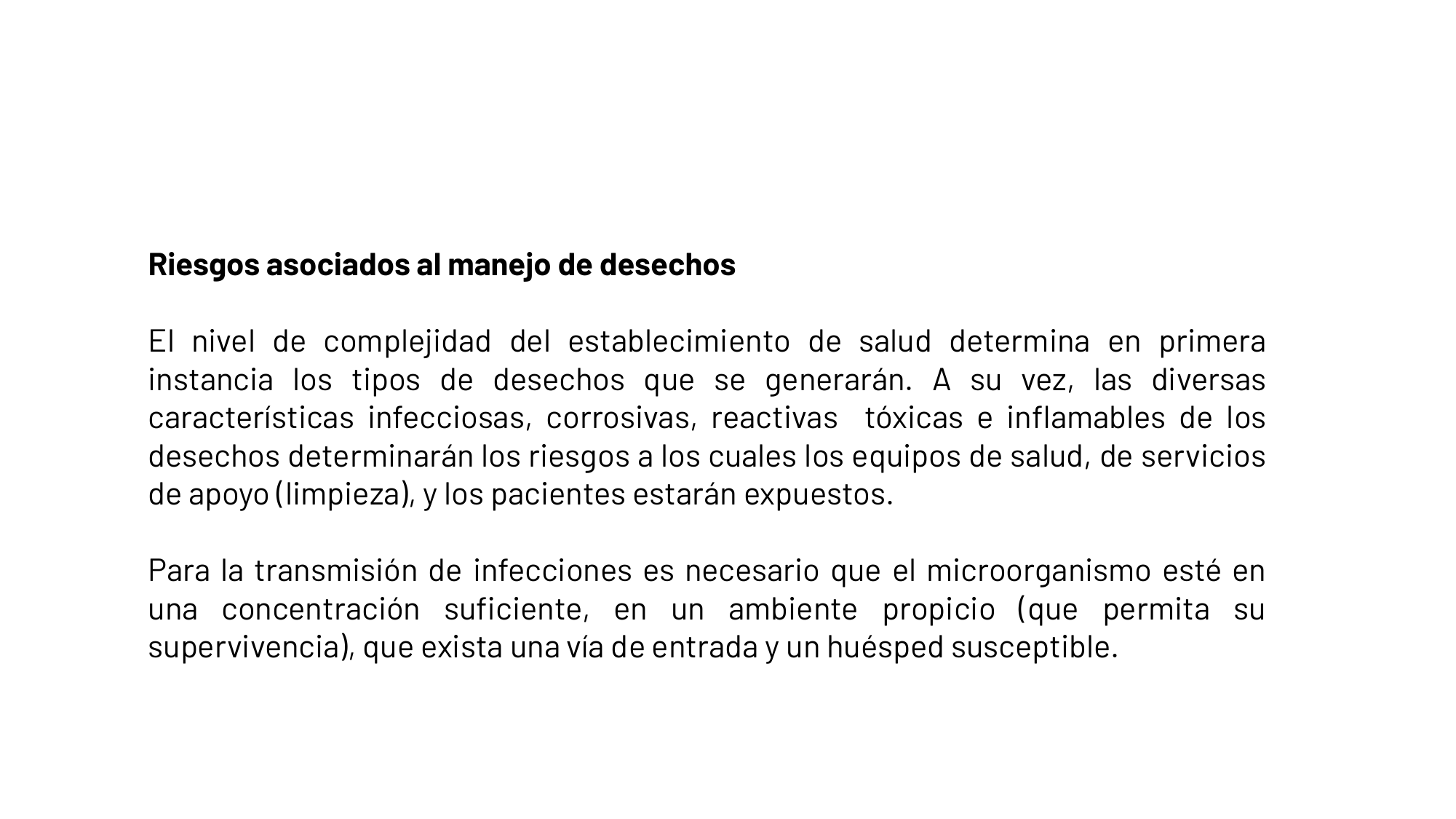

Riesgos asociados al manejo de desechos

El nivel de complejidad del establecimiento de salud determina en primera instancia los tipos de desechos que se generarán. A su vez, las diversas características infecciosas, corrosivas, reactivas  tóxicas e inflamables de los desechos determinarán los riesgos a los cuales los equipos de salud, de servicios de apoyo (limpieza), y los pacientes estarán expuestos.

Para la transmisión de infecciones es necesario que el microorganismo esté en una concentración suficiente, en un ambiente propicio (que permita su supervivencia), que exista una vía de entrada y un huésped susceptible.